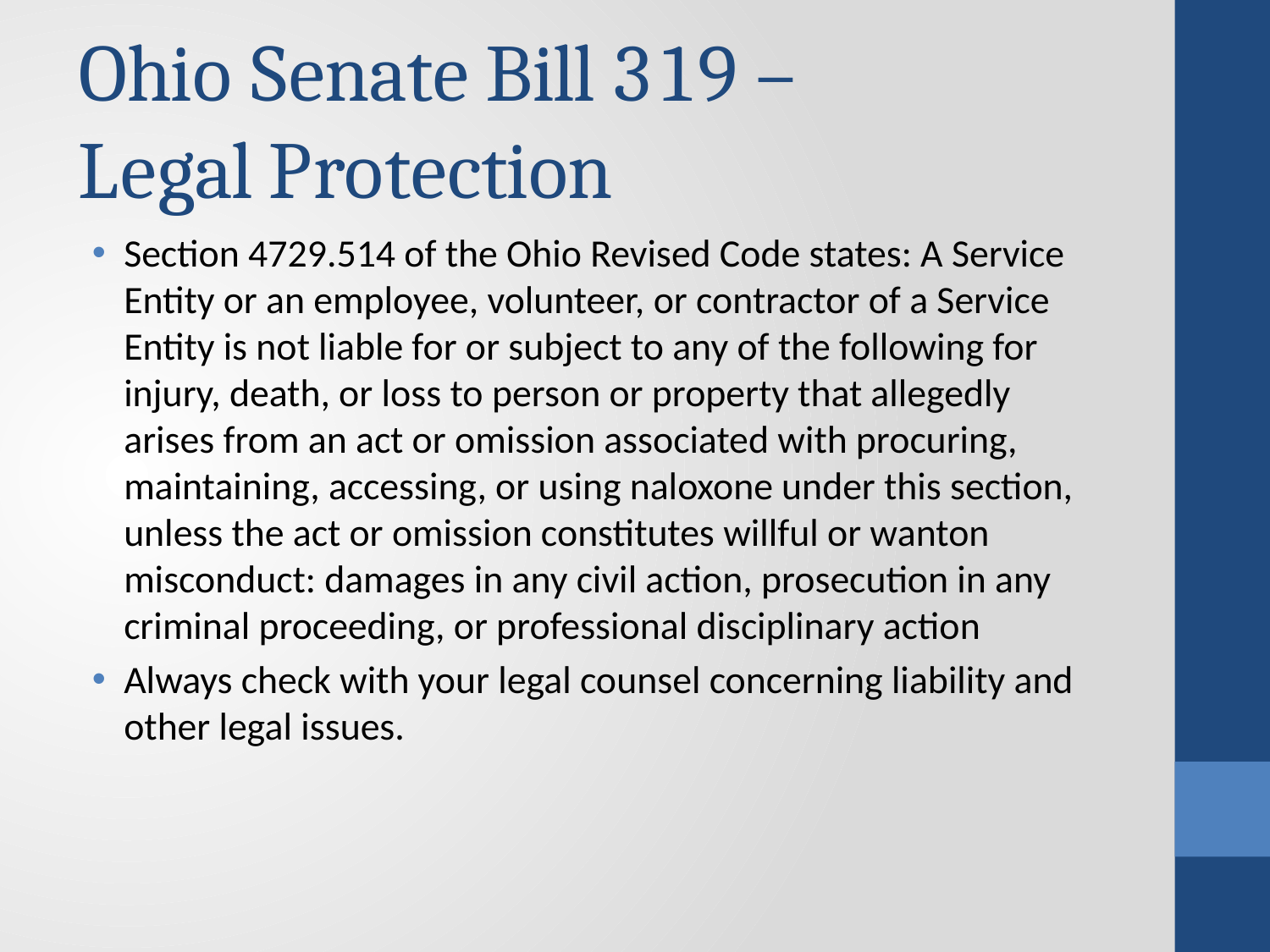

# Ohio Senate Bill 319 – Legal Protection
Section 4729.514 of the Ohio Revised Code states: A Service Entity or an employee, volunteer, or contractor of a Service Entity is not liable for or subject to any of the following for injury, death, or loss to person or property that allegedly arises from an act or omission associated with procuring, maintaining, accessing, or using naloxone under this section, unless the act or omission constitutes willful or wanton misconduct: damages in any civil action, prosecution in any criminal proceeding, or professional disciplinary action
Always check with your legal counsel concerning liability and other legal issues.